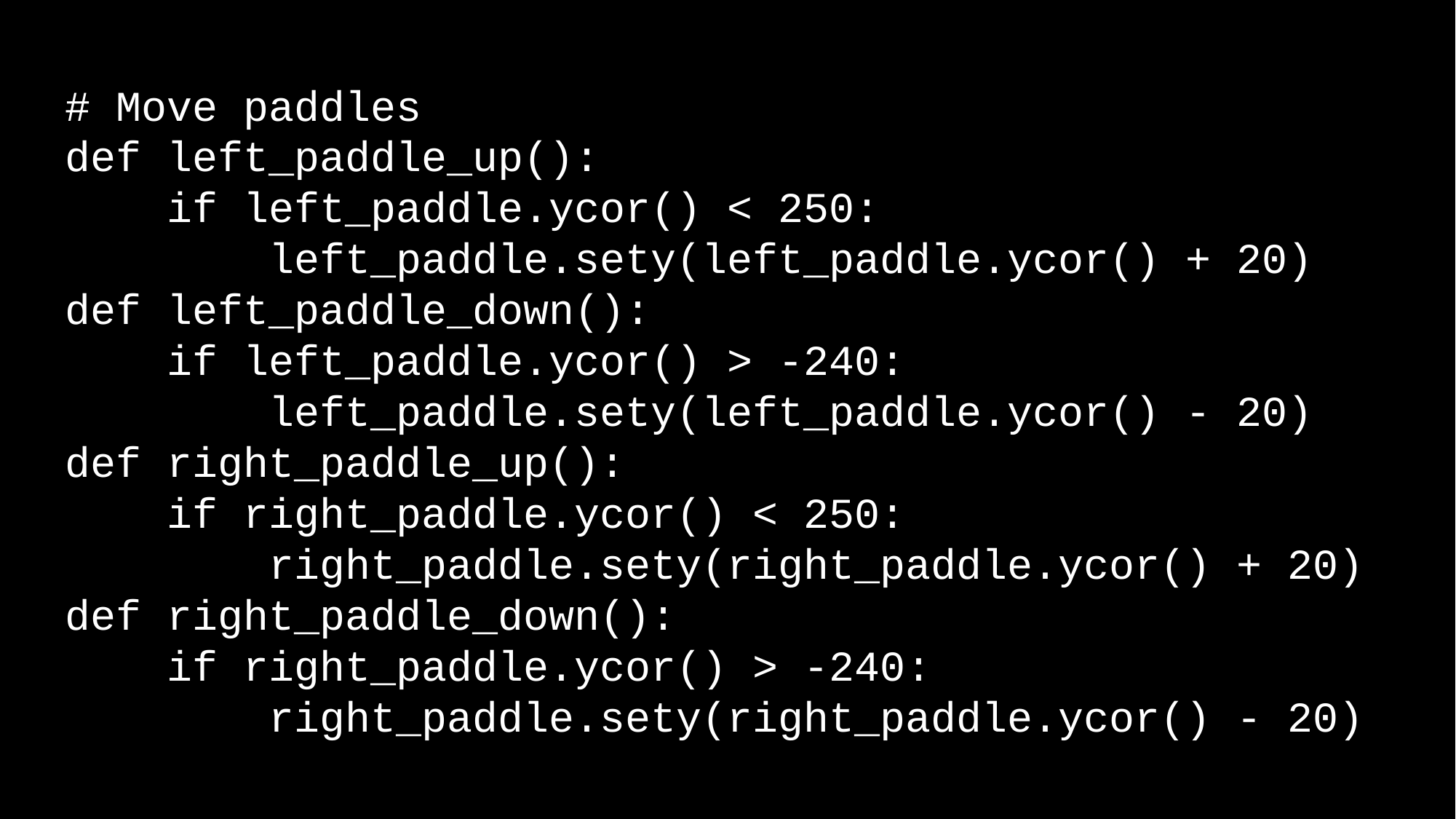

# Move paddles
def left_paddle_up():
    if left_paddle.ycor() < 250:
        left_paddle.sety(left_paddle.ycor() + 20)
def left_paddle_down():
    if left_paddle.ycor() > -240:
        left_paddle.sety(left_paddle.ycor() - 20)
def right_paddle_up():
    if right_paddle.ycor() < 250:
        right_paddle.sety(right_paddle.ycor() + 20)
def right_paddle_down():
    if right_paddle.ycor() > -240:
        right_paddle.sety(right_paddle.ycor() - 20)